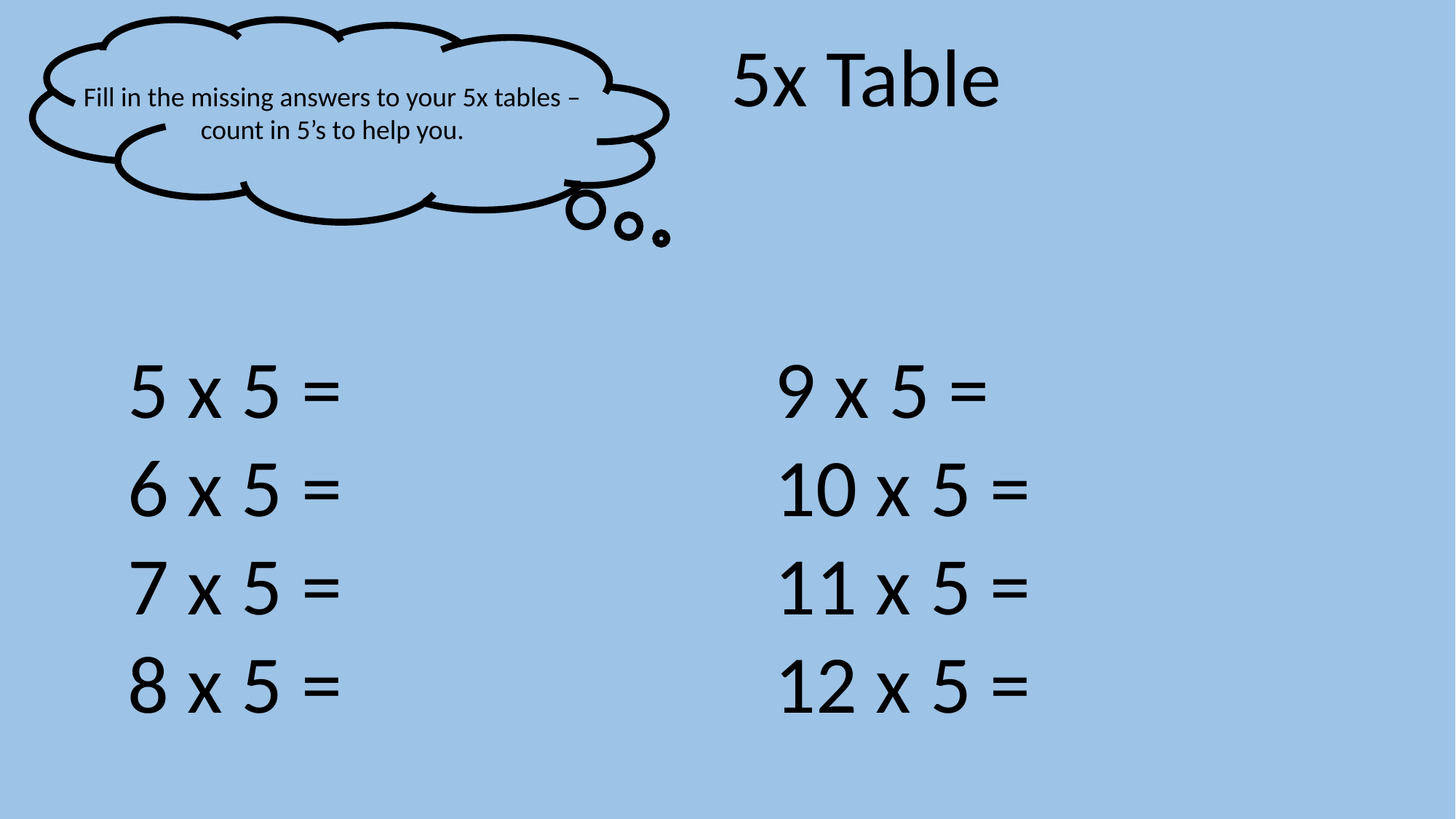

5x Table
Fill in the missing answers to your 5x tables – count in 5’s to help you.
9 x 5 =
10 x 5 =
11 x 5 =
12 x 5 =
5 x 5 =
6 x 5 =
7 x 5 =
8 x 5 =